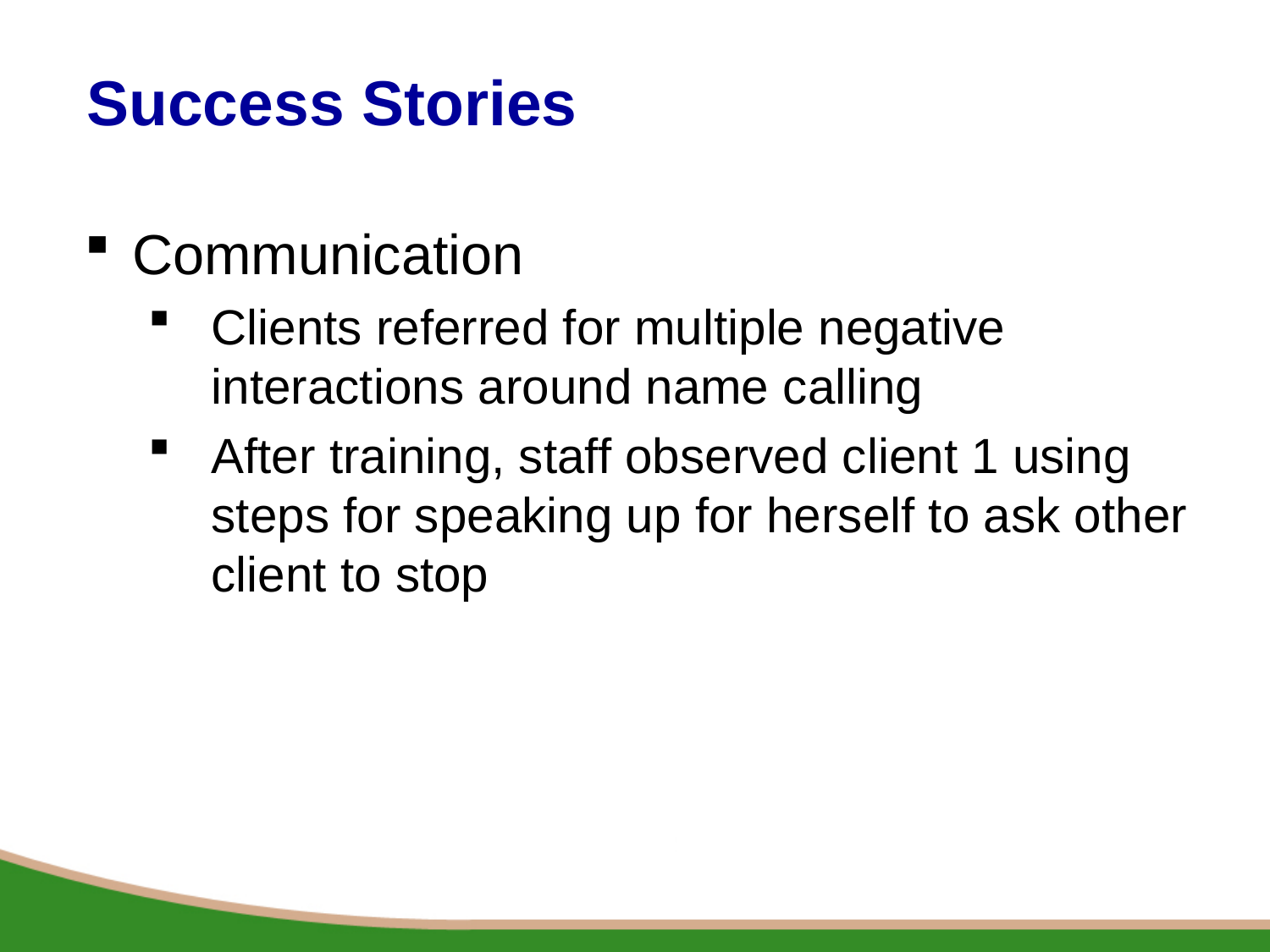

# Success Stories
Communication
Clients referred for multiple negative interactions around name calling
After training, staff observed client 1 using steps for speaking up for herself to ask other client to stop